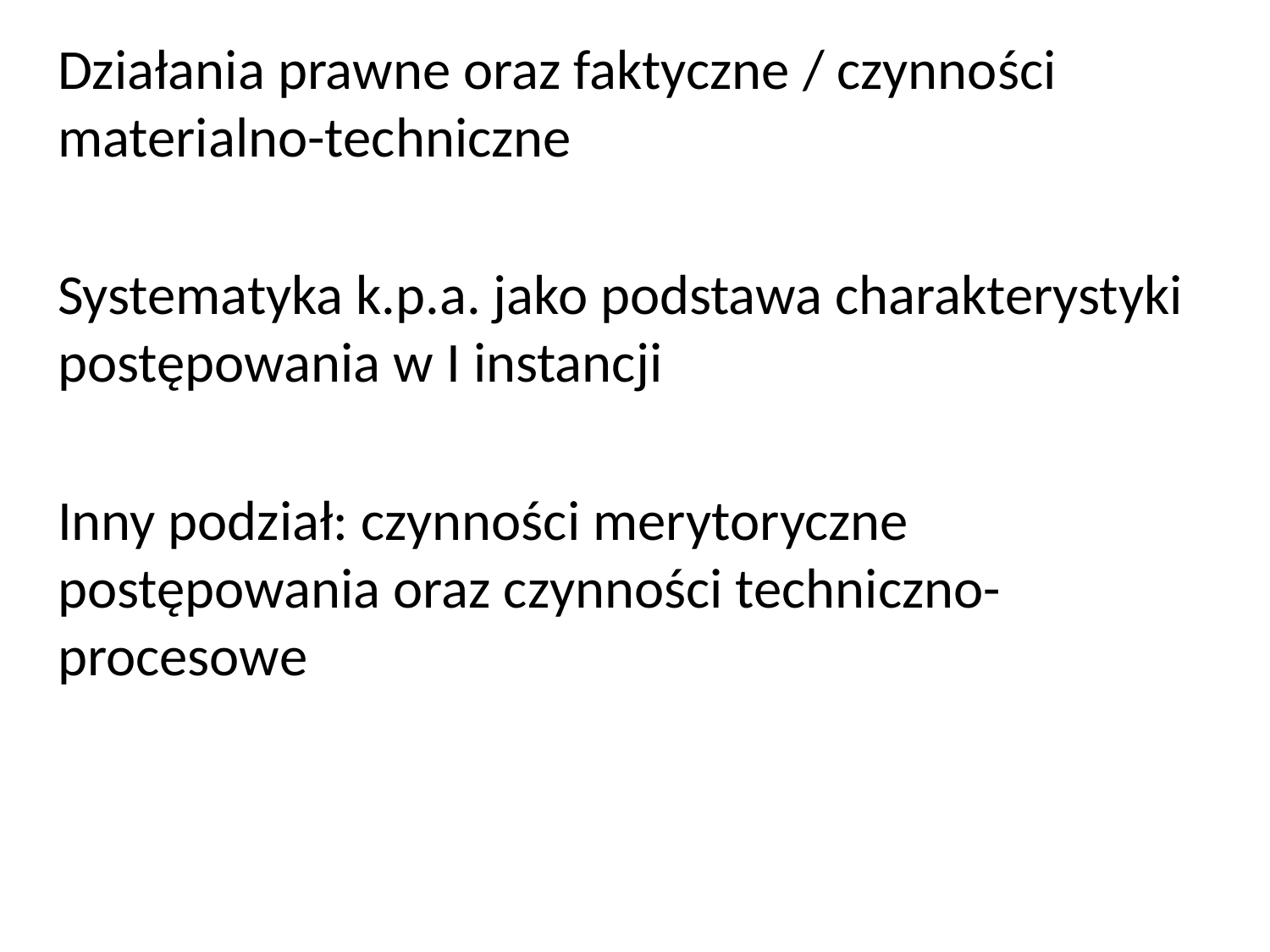

Działania prawne oraz faktyczne / czynności materialno-techniczne

Systematyka k.p.a. jako podstawa charakterystyki postępowania w I instancji

Inny podział: czynności merytoryczne postępowania oraz czynności techniczno-procesowe